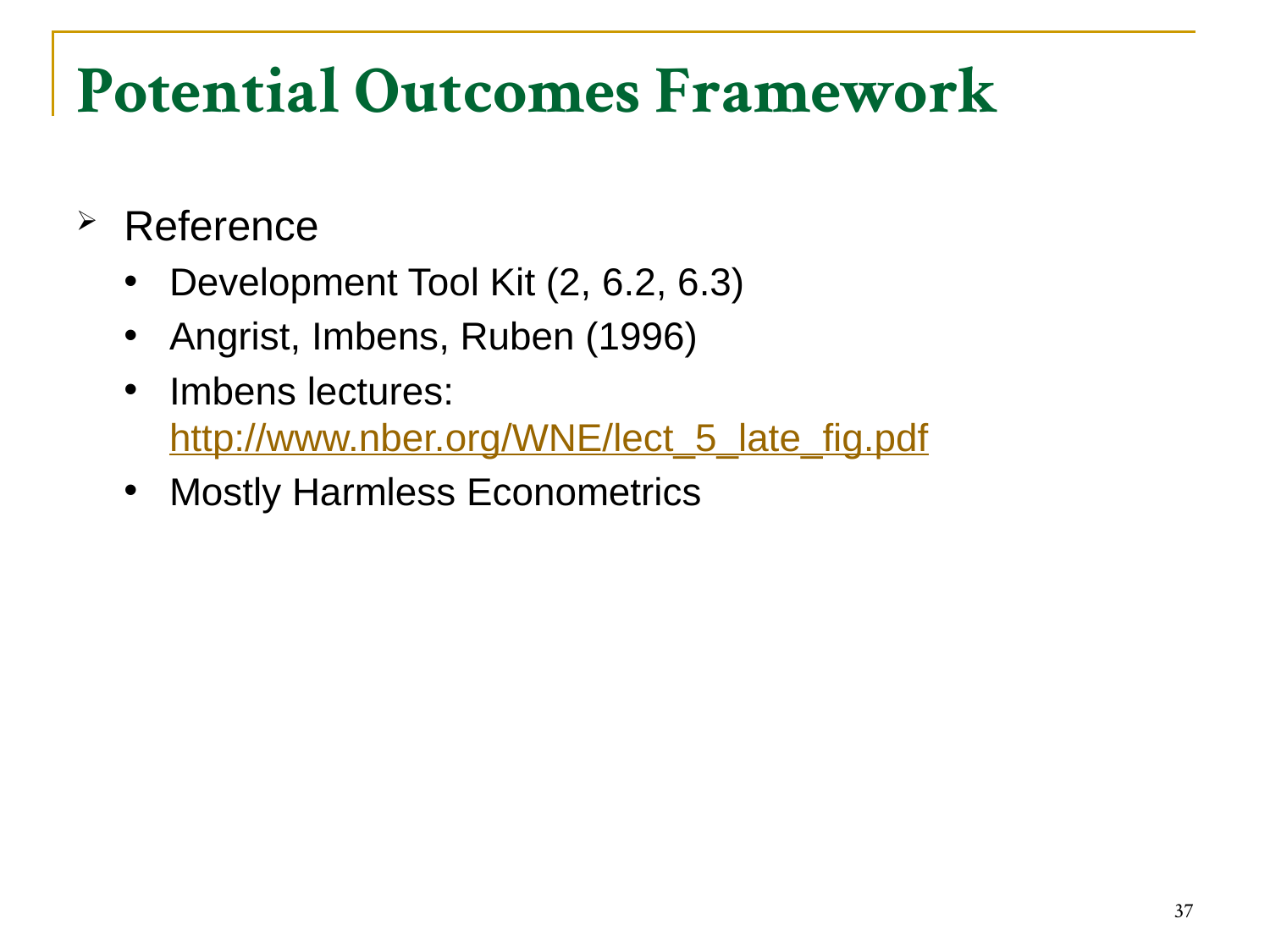

# Potential Outcomes Framework
Reference
Development Tool Kit (2, 6.2, 6.3)
Angrist, Imbens, Ruben (1996)
Imbens lectures: http://www.nber.org/WNE/lect_5_late_fig.pdf
Mostly Harmless Econometrics

37